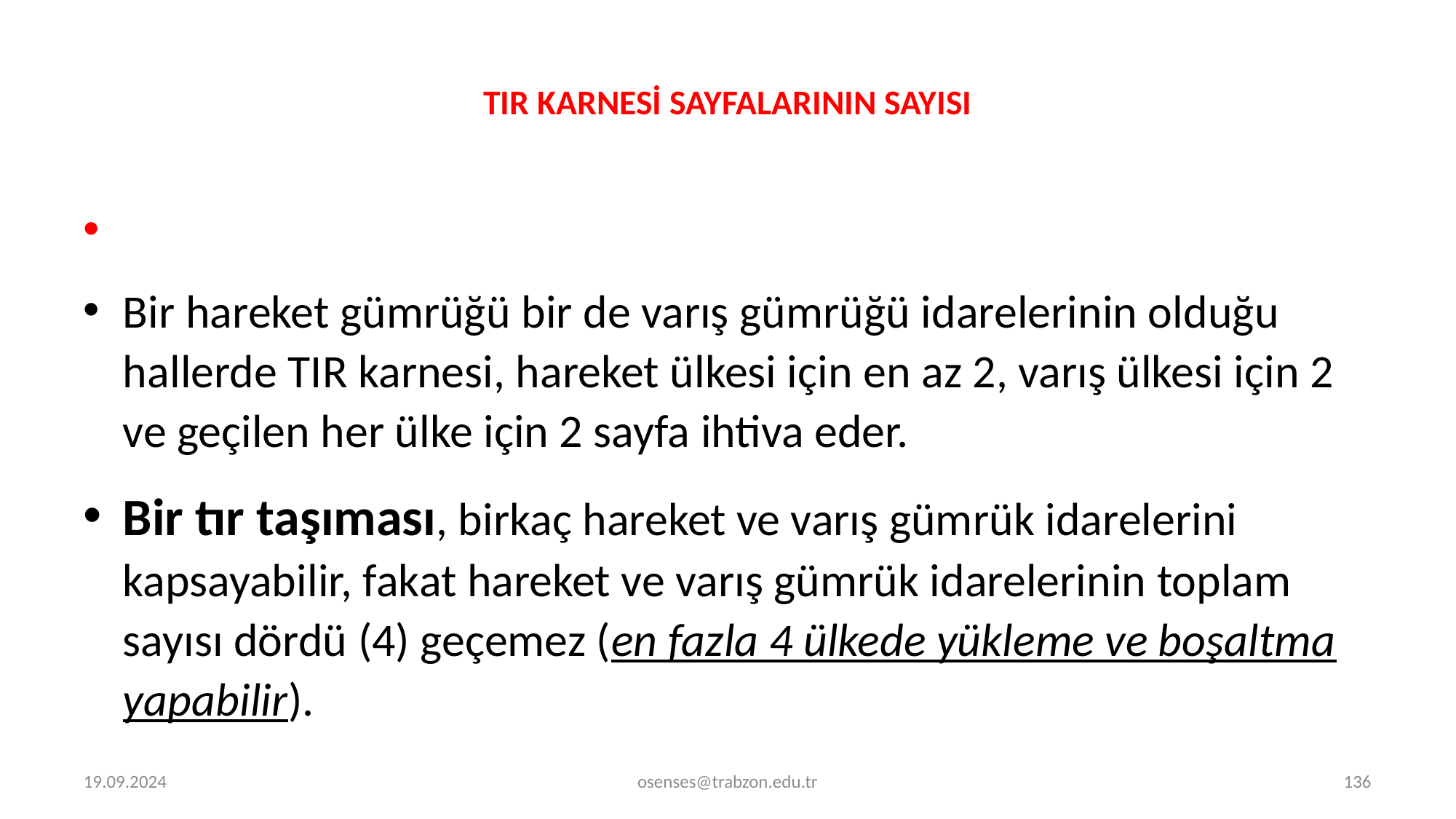

# TIR KARNESİ SAYFALARININ SAYISI

Bir hareket gümrüğü bir de varış gümrüğü idarelerinin olduğu hallerde TIR karnesi, hareket ülkesi için en az 2, varış ülkesi için 2 ve geçilen her ülke için 2 sayfa ihtiva eder.
Bir tır taşıması, birkaç hareket ve varış gümrük idarelerini kapsayabilir, fakat hareket ve varış gümrük idarelerinin toplam sayısı dördü (4) geçemez (en fazla 4 ülkede yükleme ve boşaltma yapabilir).
19.09.2024
osenses@trabzon.edu.tr
136